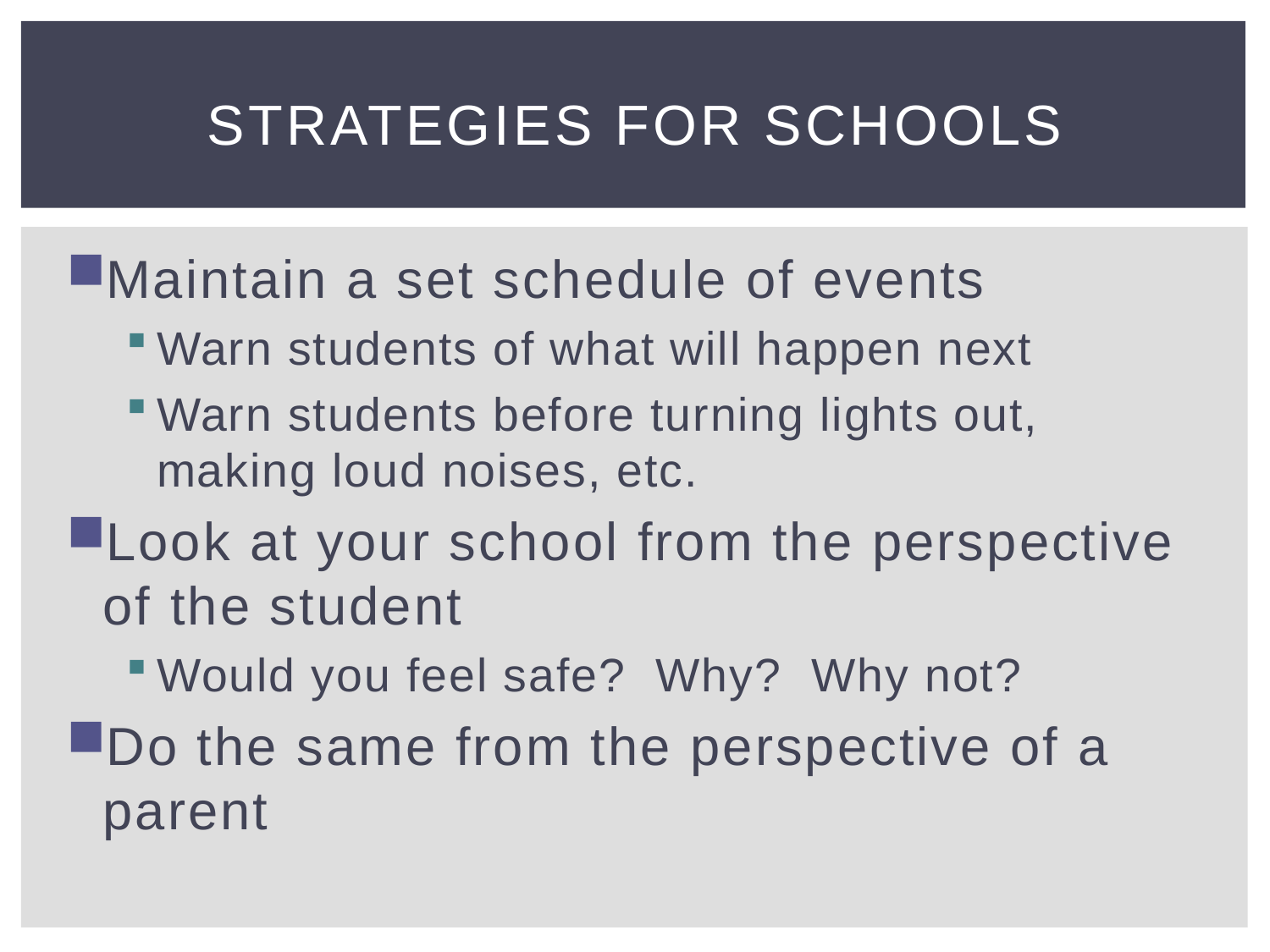

# Strategies for Schools
Maintain a set schedule of events
Warn students of what will happen next
Warn students before turning lights out, making loud noises, etc.
Look at your school from the perspective of the student
Would you feel safe?  Why?  Why not?
Do the same from the perspective of a parent